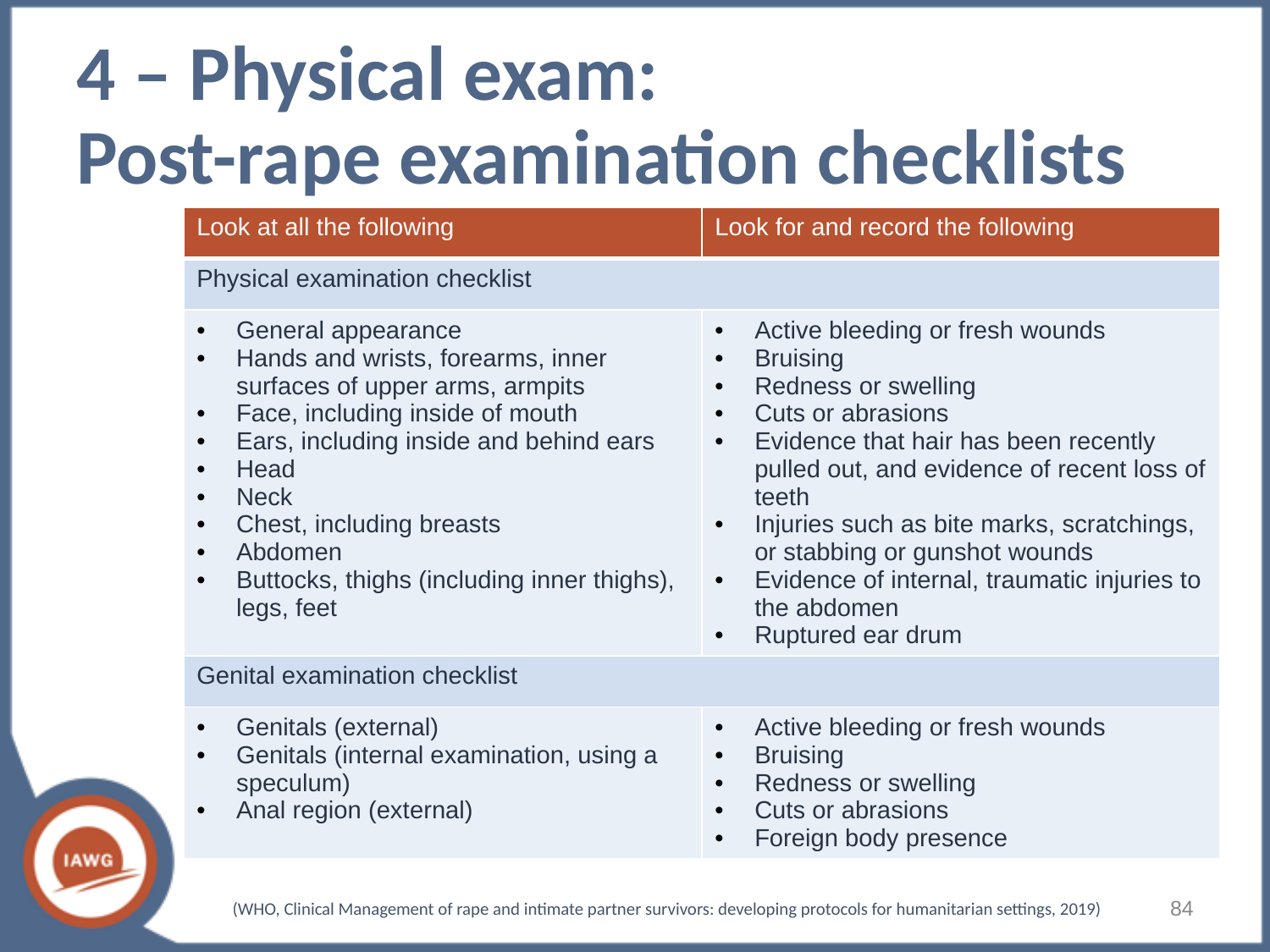

# 4 – Physical exam: Post-rape examination checklists
| Look at all the following | Look for and record the following |
| --- | --- |
| Physical examination checklist |  |
| General appearance Hands and wrists, forearms, inner surfaces of upper arms, armpits Face, including inside of mouth Ears, including inside and behind ears Head Neck Chest, including breasts Abdomen Buttocks, thighs (including inner thighs), legs, feet | Active bleeding or fresh wounds Bruising Redness or swelling Cuts or abrasions Evidence that hair has been recently pulled out, and evidence of recent loss of teeth Injuries such as bite marks, scratchings, or stabbing or gunshot wounds Evidence of internal, traumatic injuries to the abdomen Ruptured ear drum |
| Genital examination checklist |  |
| Genitals (external) Genitals (internal examination, using a speculum) Anal region (external) | Active bleeding or fresh wounds Bruising Redness or swelling Cuts or abrasions Foreign body presence |
84
(WHO, Clinical Management of rape and intimate partner survivors: developing protocols for humanitarian settings, 2019)